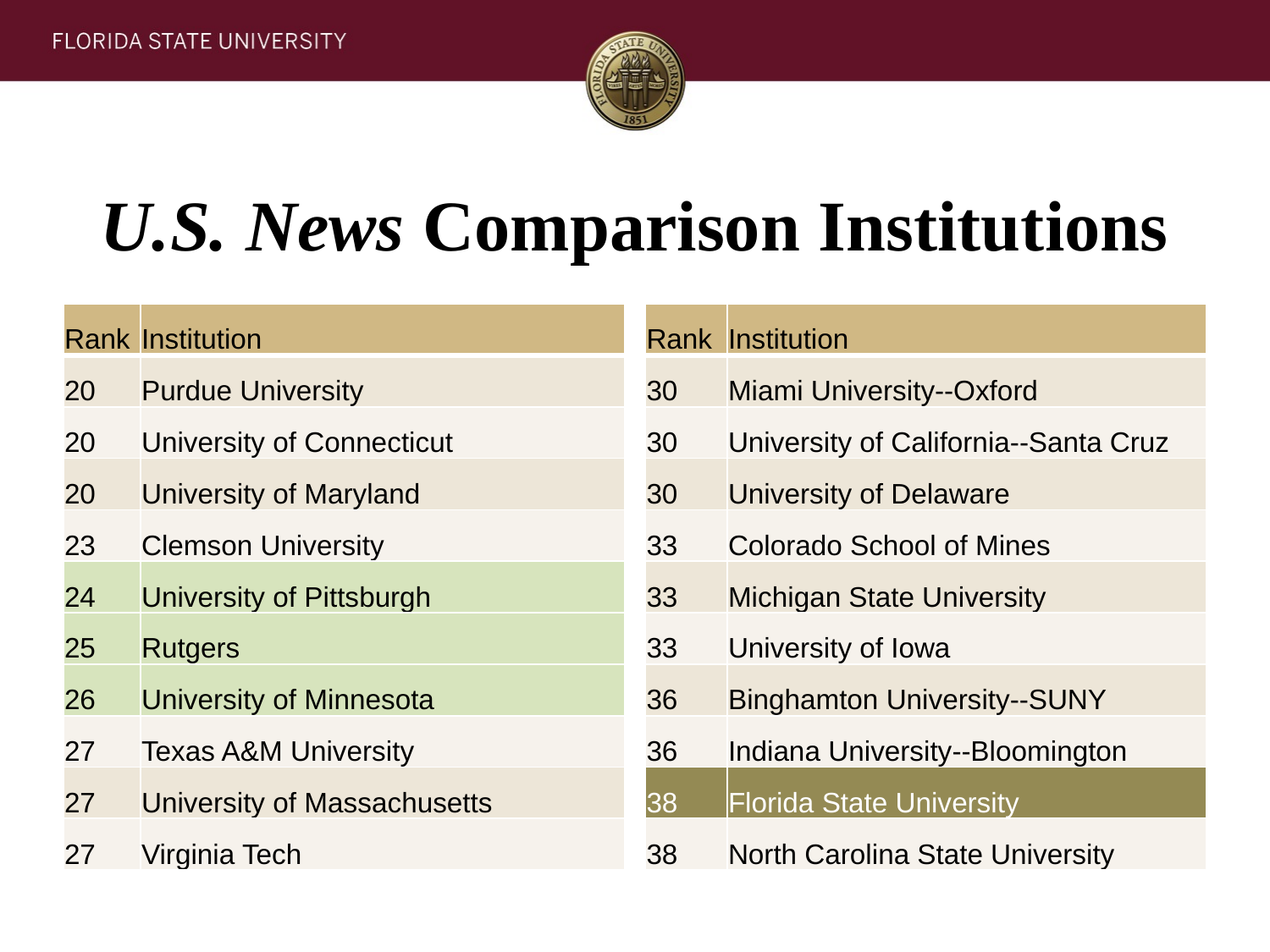

# U.S. News Comparison Institutions
| Rank | Institution |
| --- | --- |
| 20 | Purdue University |
| 20 | University of Connecticut |
| 20 | University of Maryland |
| 23 | Clemson University |
| 24 | University of Pittsburgh |
| 25 | Rutgers |
| 26 | University of Minnesota |
| 27 | Texas A&M University |
| 27 | University of Massachusetts |
| 27 | Virginia Tech |
| Rank | Institution |
| --- | --- |
| 30 | Miami University--Oxford |
| 30 | University of California--Santa Cruz |
| 30 | University of Delaware |
| 33 | Colorado School of Mines |
| 33 | Michigan State University |
| 33 | University of Iowa |
| 36 | Binghamton University--SUNY |
| 36 | Indiana University--Bloomington |
| 38 | Florida State University |
| 38 | North Carolina State University |